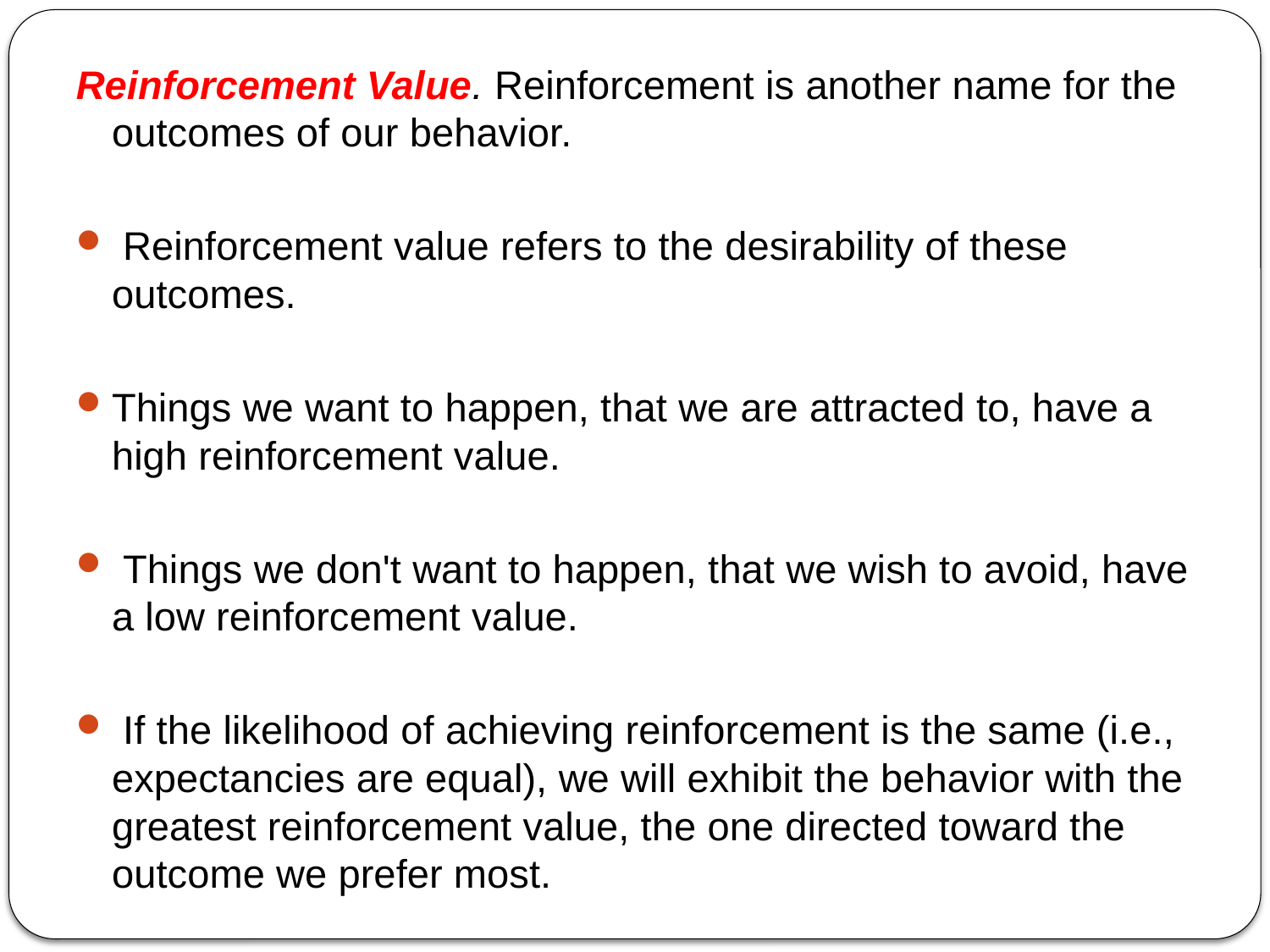

Reinforcement Value. Reinforcement is another name for the outcomes of our behavior.

 Reinforcement value refers to the desirability of these outcomes.

Things we want to happen, that we are attracted to, have a high reinforcement value.

 Things we don't want to happen, that we wish to avoid, have a low reinforcement value.

 If the likelihood of achieving reinforcement is the same (i.e., expectancies are equal), we will exhibit the behavior with the greatest reinforcement value, the one directed toward the outcome we prefer most.